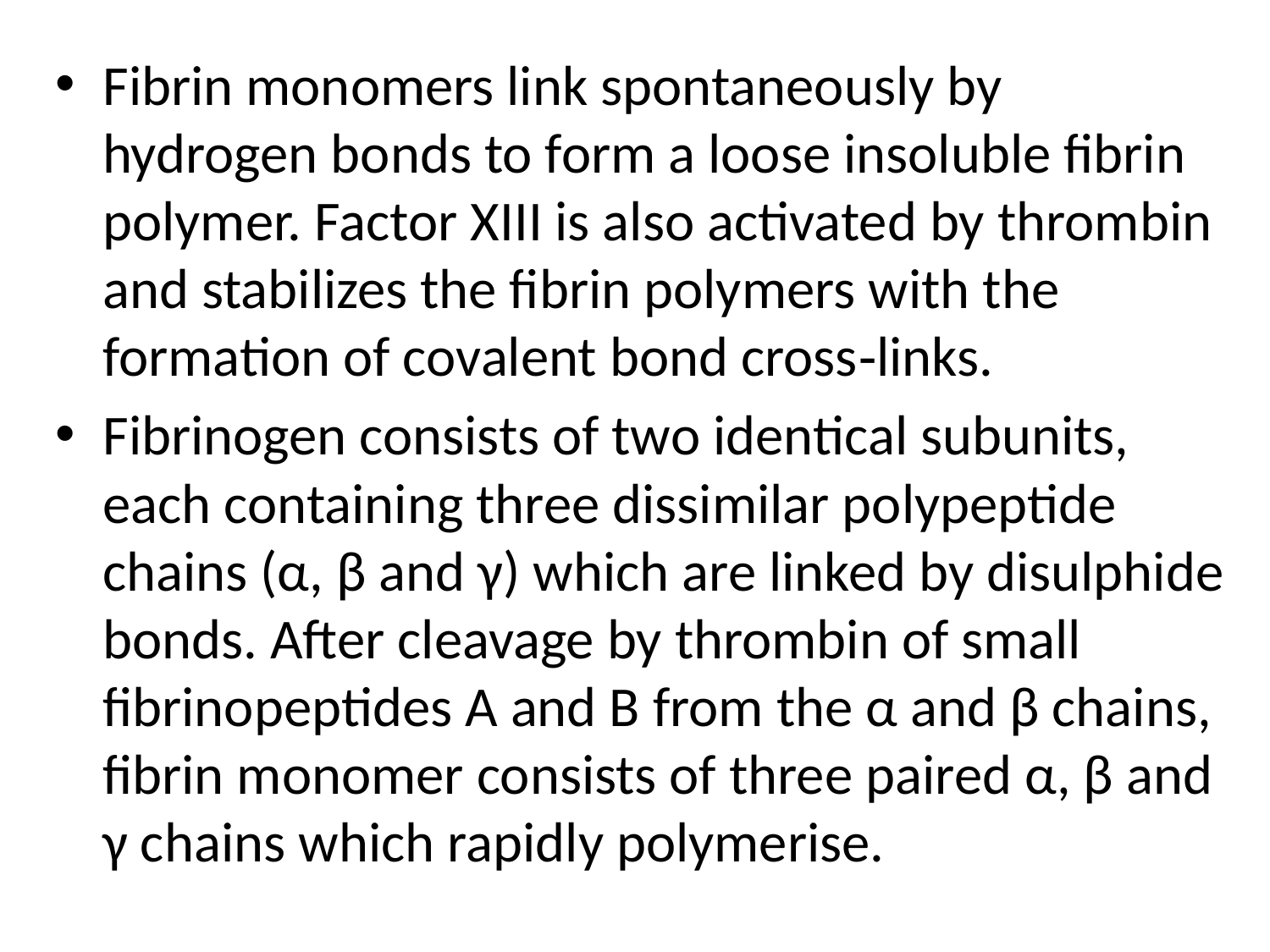

Fibrin monomers link spontaneously by hydrogen bonds to form a loose insoluble fibrin polymer. Factor XIII is also activated by thrombin and stabilizes the fibrin polymers with the formation of covalent bond cross‐links.
Fibrinogen consists of two identical subunits, each containing three dissimilar polypeptide chains (α, β and γ) which are linked by disulphide bonds. After cleavage by thrombin of small fibrinopeptides A and B from the α and β chains, fibrin monomer consists of three paired α, β and γ chains which rapidly polymerise.